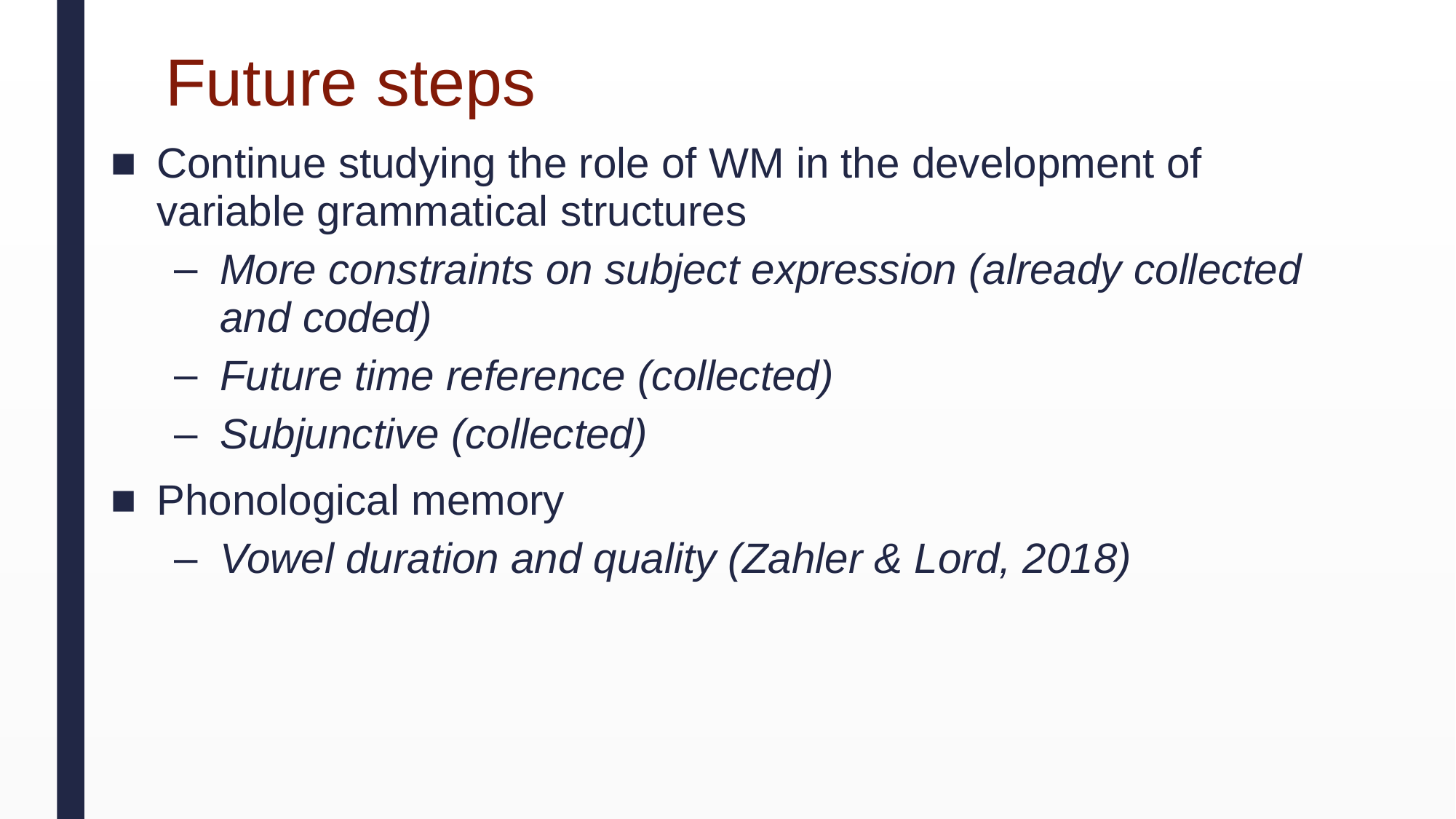

# Future steps
Continue studying the role of WM in the development of variable grammatical structures
More constraints on subject expression (already collected and coded)
Future time reference (collected)
Subjunctive (collected)
Phonological memory
Vowel duration and quality (Zahler & Lord, 2018)